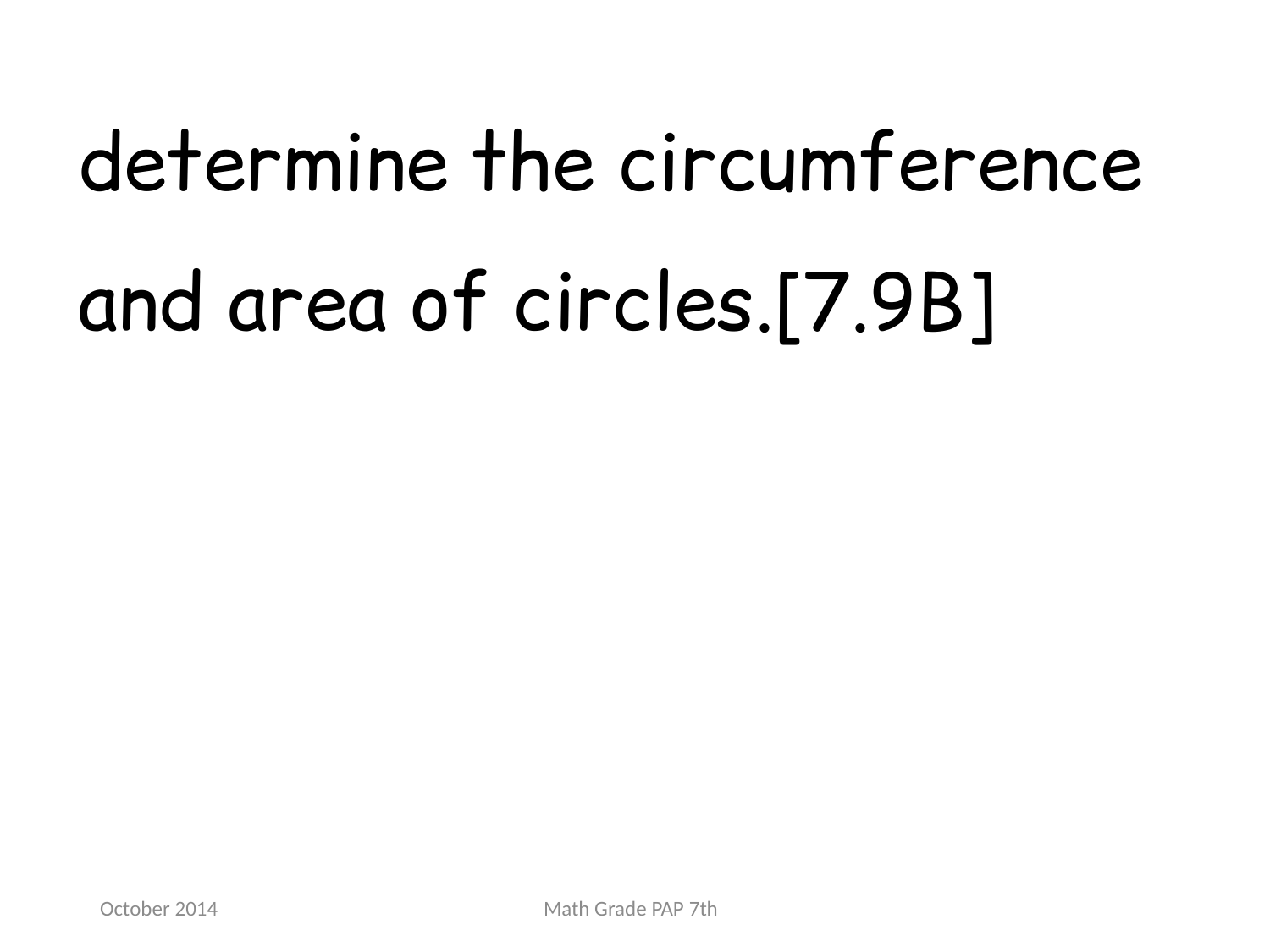

determine the circumference and area of circles.[7.9B]
October 2014
Math Grade PAP 7th